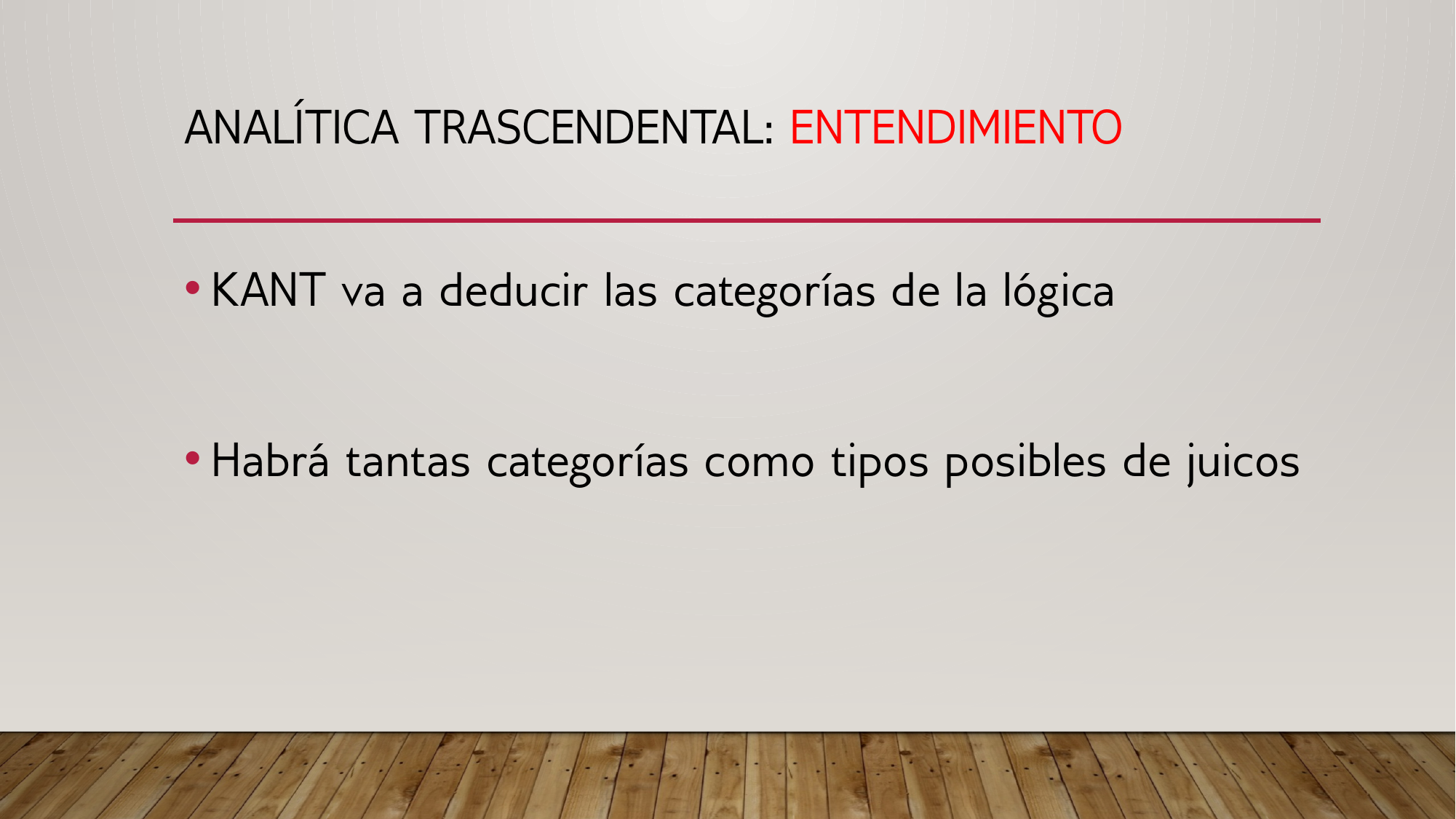

# Analítica trascendental: entendimiento
KANT va a deducir las categorías de la lógica

Habrá tantas categorías como tipos posibles de juicos